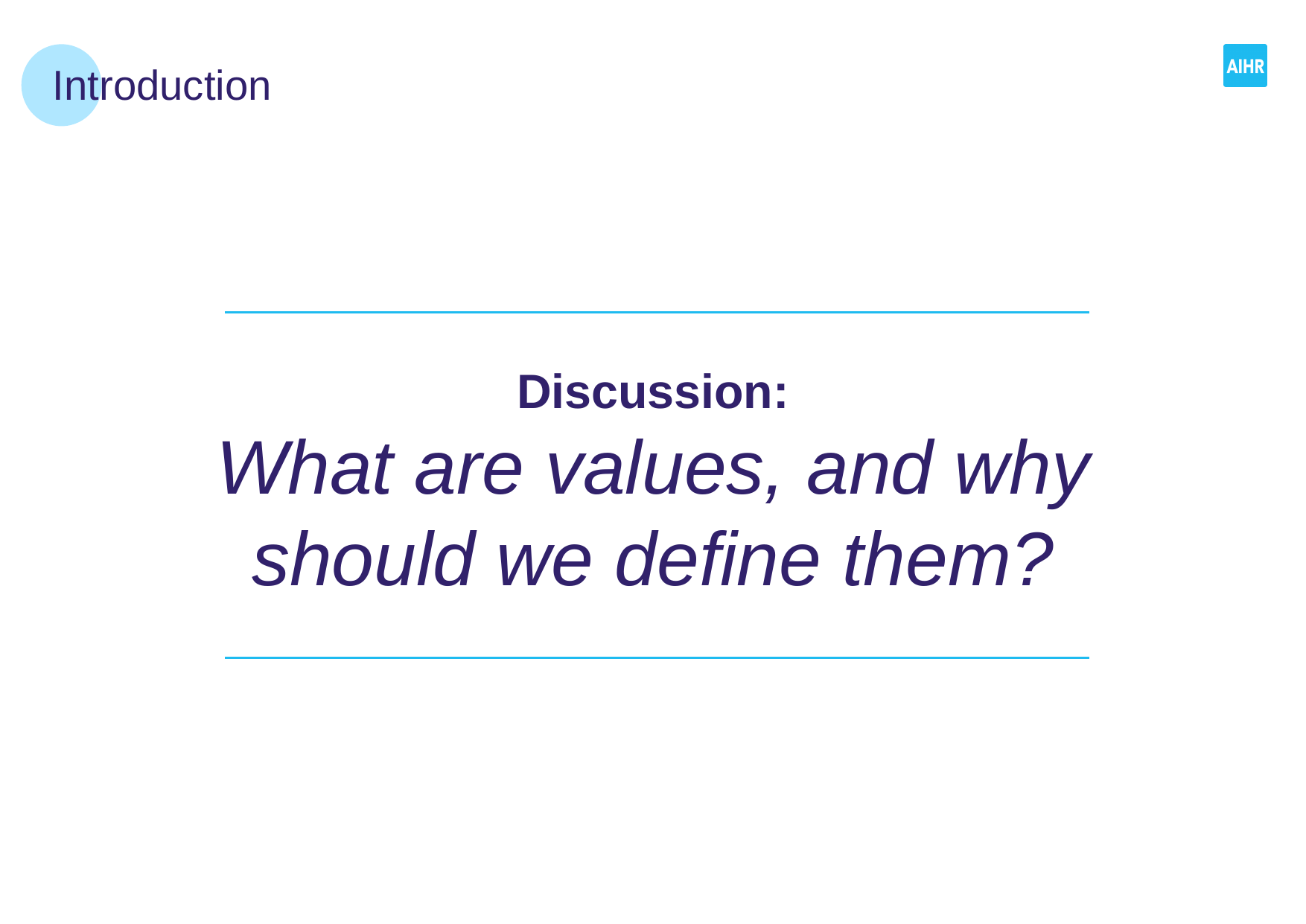

# Introduction
Discussion:
What are values, and why should we define them?